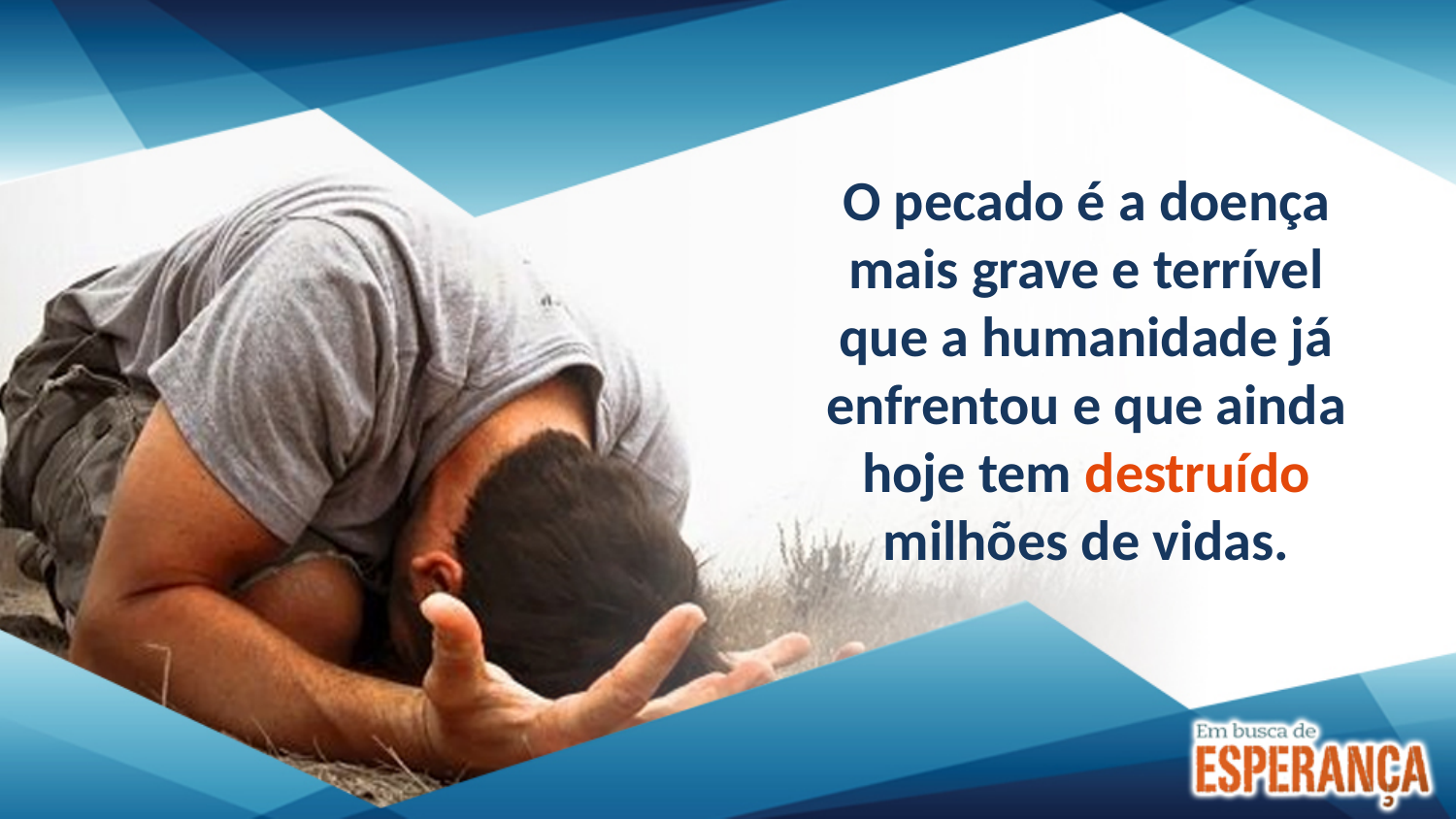

O pecado é a doença mais grave e terrível que a humanidade já enfrentou e que ainda hoje tem destruído milhões de vidas.